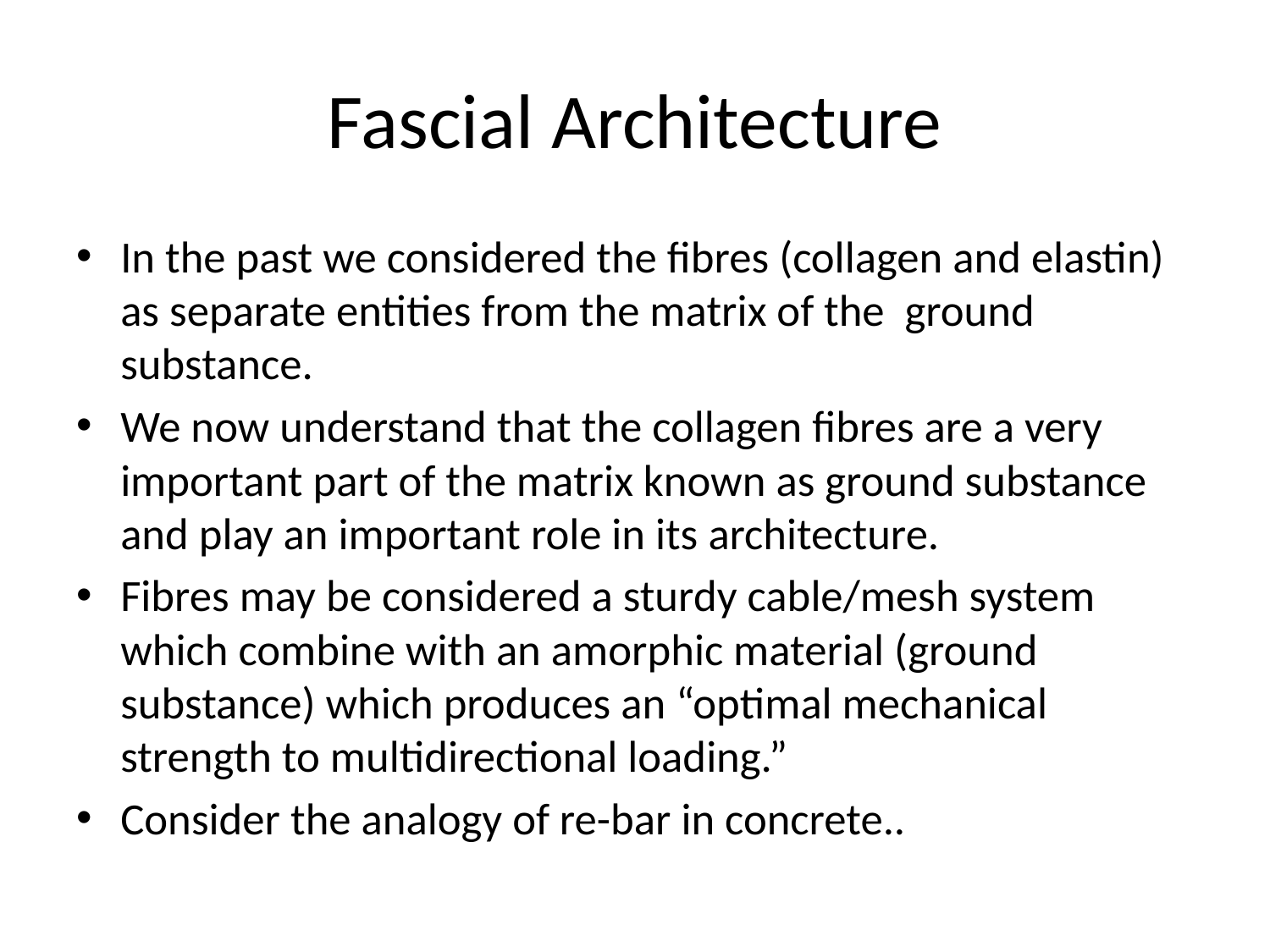

# Fascial Architecture
In the past we considered the fibres (collagen and elastin) as separate entities from the matrix of the  ground substance.
We now understand that the collagen fibres are a very important part of the matrix known as ground substance and play an important role in its architecture.
Fibres may be considered a sturdy cable/mesh system which combine with an amorphic material (ground substance) which produces an “optimal mechanical strength to multidirectional loading.”
Consider the analogy of re-bar in concrete..